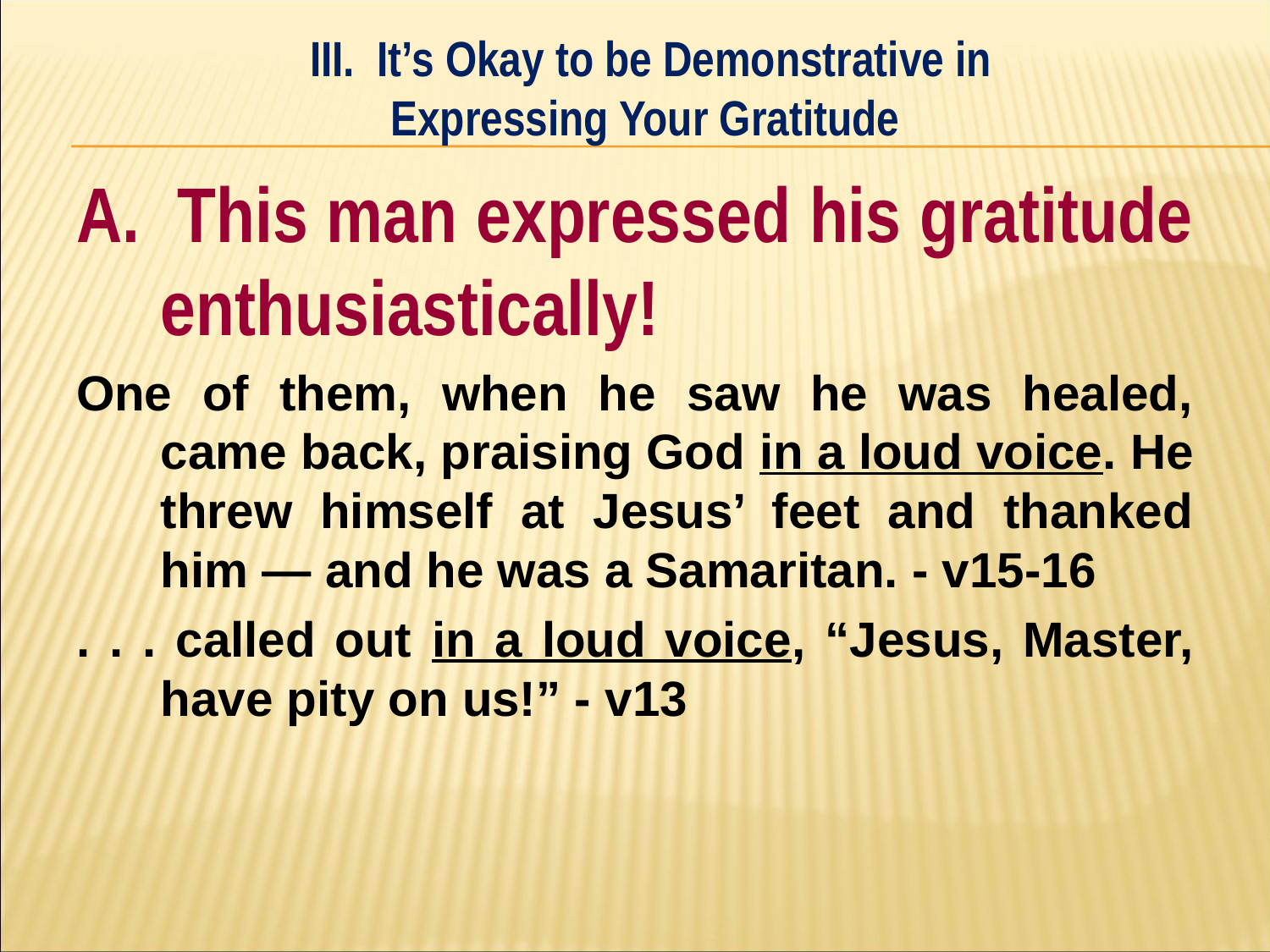

III.  It’s Okay to be Demonstrative in
Expressing Your Gratitude
#
A.  This man expressed his gratitude enthusiastically!
One of them, when he saw he was healed, came back, praising God in a loud voice. He threw himself at Jesus’ feet and thanked him — and he was a Samaritan. - v15-16
. . . called out in a loud voice, “Jesus, Master, have pity on us!” - v13